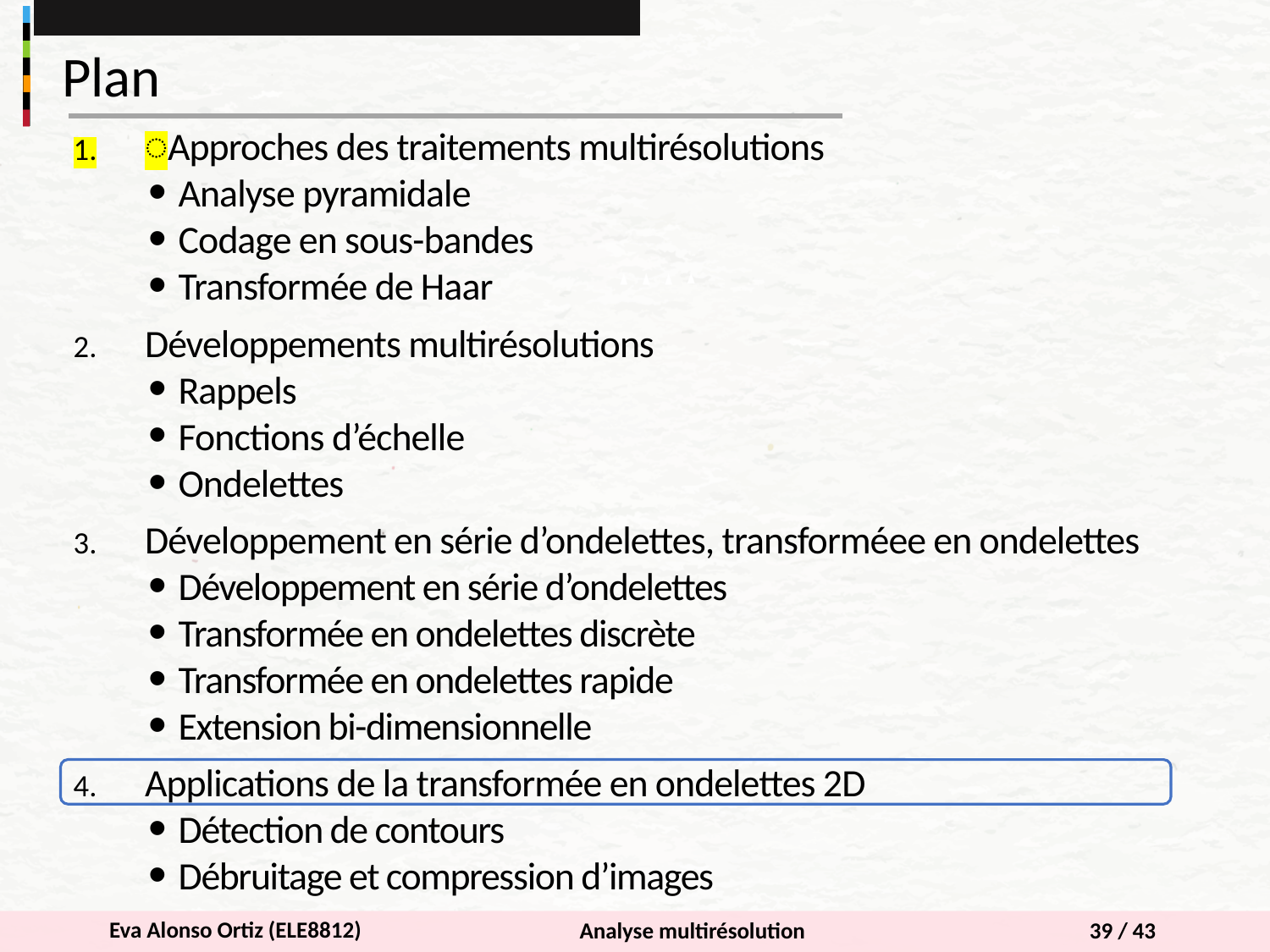

Plan
͏͏Approches des traitements multirésolutions
Analyse pyramidale
Codage en sous-bandes
Transformée de Haar
Développements multirésolutions
Rappels
Fonctions d’échelle
Ondelettes
Développement en série d’ondelettes, transforméee en ondelettes
Développement en série d’ondelettes
Transformée en ondelettes discrète
Transformée en ondelettes rapide
Extension bi-dimensionnelle
Applications de la transformée en ondelettes 2D
Détection de contours
Débruitage et compression d’images